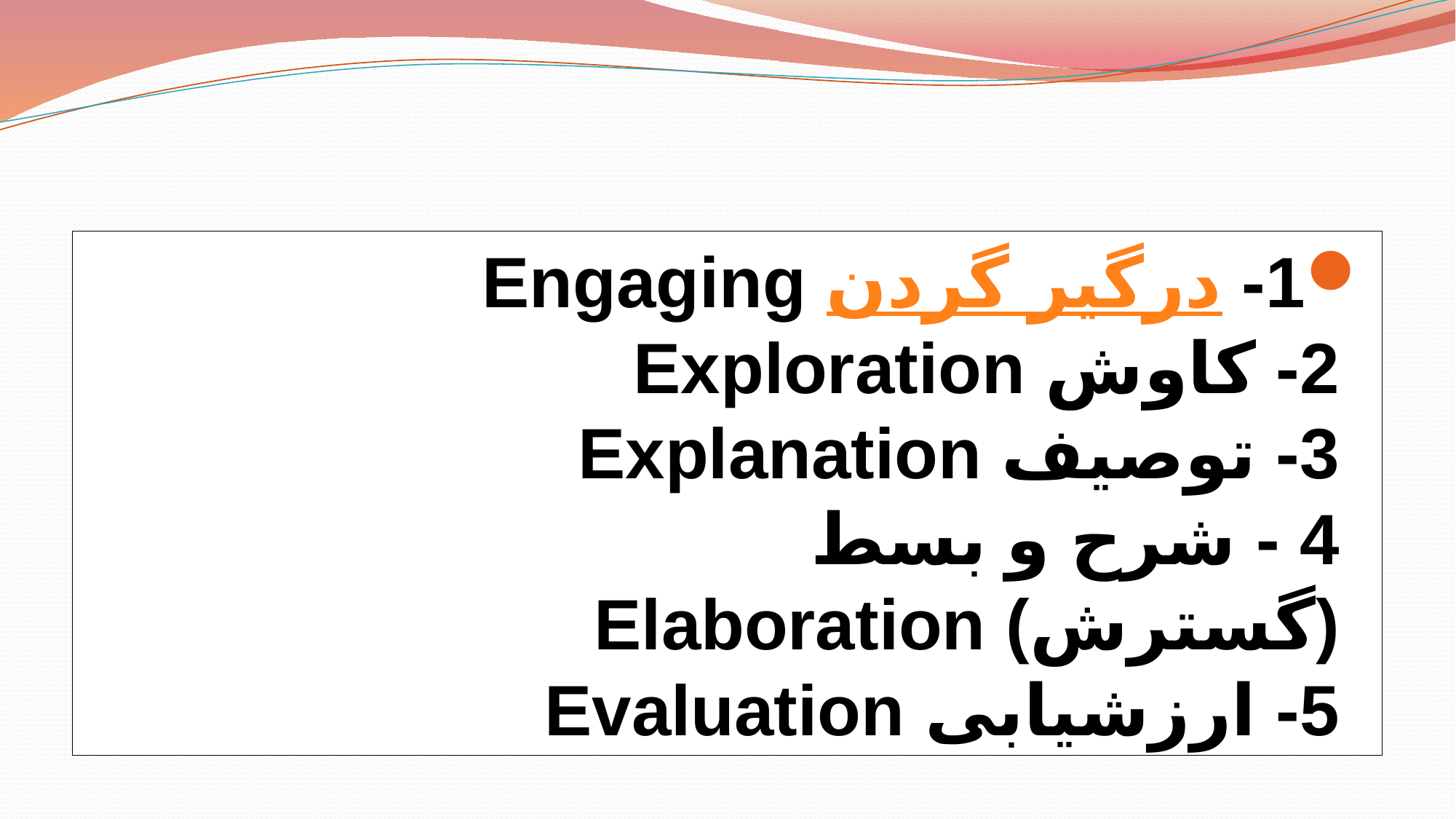

#
1- درگیر گردن Engaging
2- كاوش Exploration
3- توصیف Explanation
 4- شرح و بسط (گسترش) Elaboration
5- ارزشیابی Evaluation